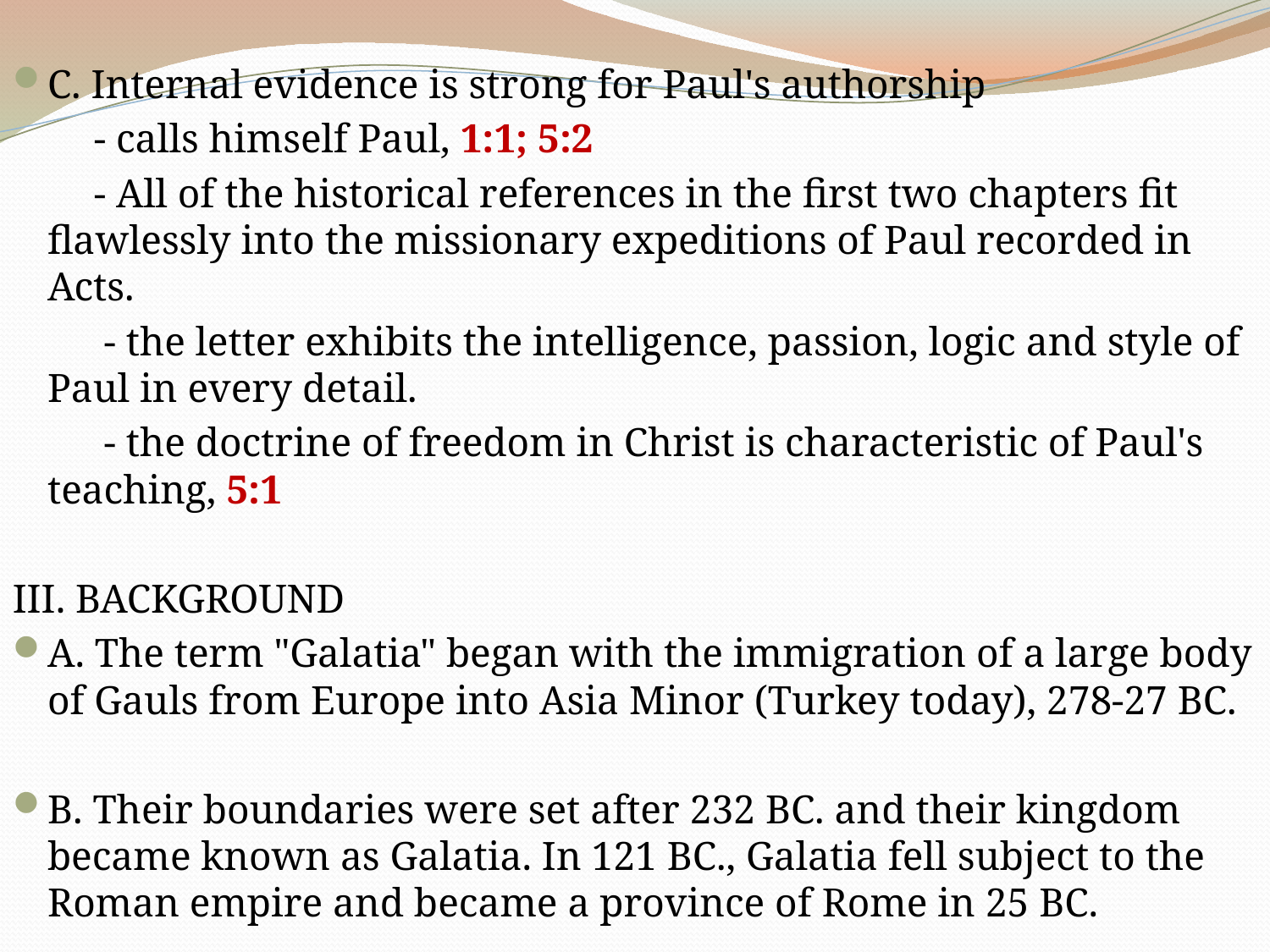

C. Internal evidence is strong for Paul's authorship
        - calls himself Paul, 1:1; 5:2
        - All of the historical references in the first two chapters fit flawlessly into the missionary expeditions of Paul recorded in Acts.
         - the letter exhibits the intelligence, passion, logic and style of Paul in every detail.
         - the doctrine of freedom in Christ is characteristic of Paul's teaching, 5:1

III. BACKGROUND
A. The term "Galatia" began with the immigration of a large body of Gauls from Europe into Asia Minor (Turkey today), 278-27 BC.

B. Their boundaries were set after 232 BC. and their kingdom became known as Galatia. In 121 BC., Galatia fell subject to the Roman empire and became a province of Rome in 25 BC.